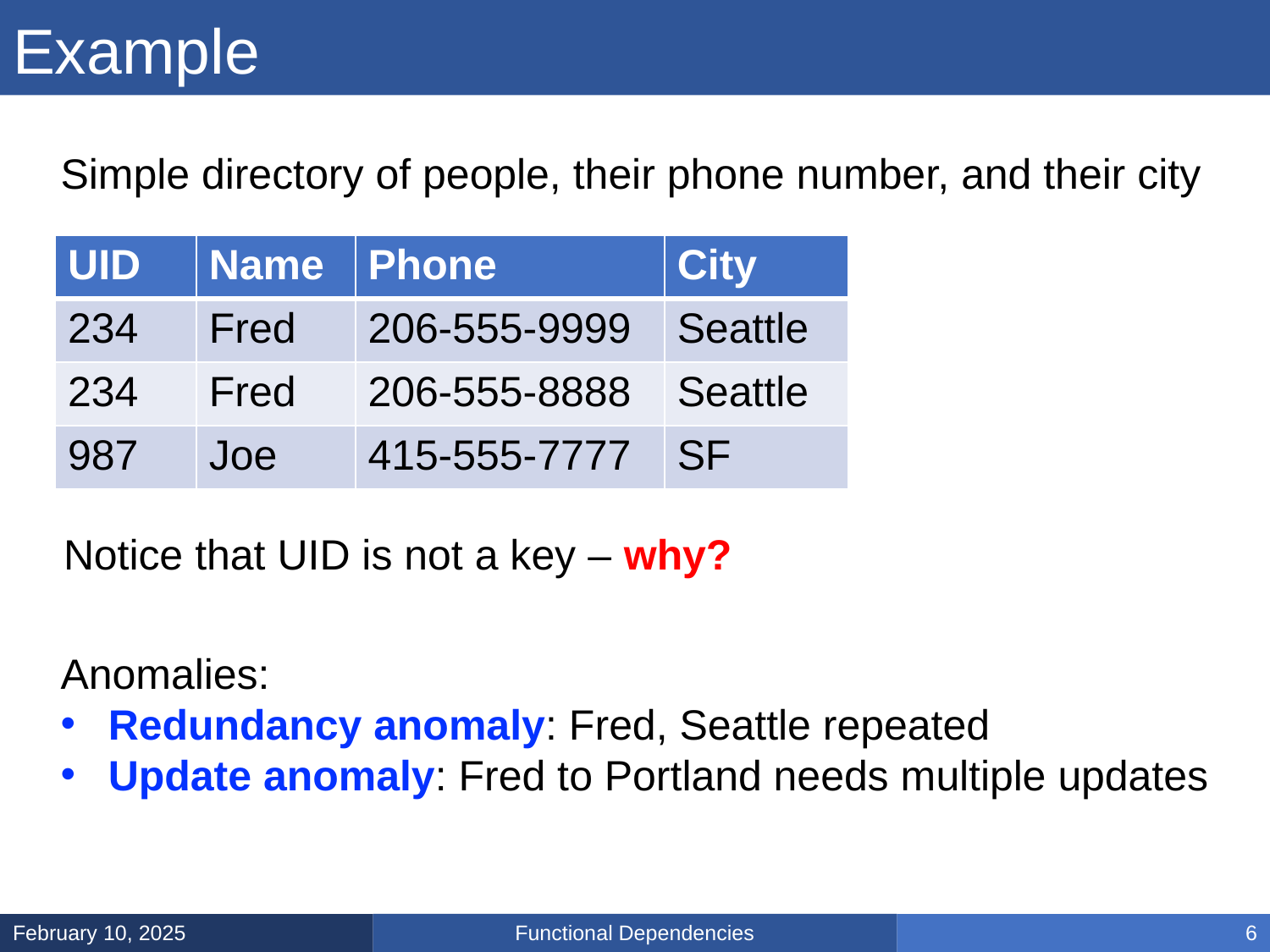

# Example
Simple directory of people, their phone number, and their city
| UID | Name | Phone | City |
| --- | --- | --- | --- |
| 234 | Fred | 206-555-9999 | Seattle |
| 234 | Fred | 206-555-8888 | Seattle |
| 987 | Joe | 415-555-7777 | SF |
Notice that UID is not a key – why?
Anomalies:
Redundancy anomaly: Fred, Seattle repeated
Update anomaly: Fred to Portland needs multiple updates
Functional Dependencies
February 10, 2025
6